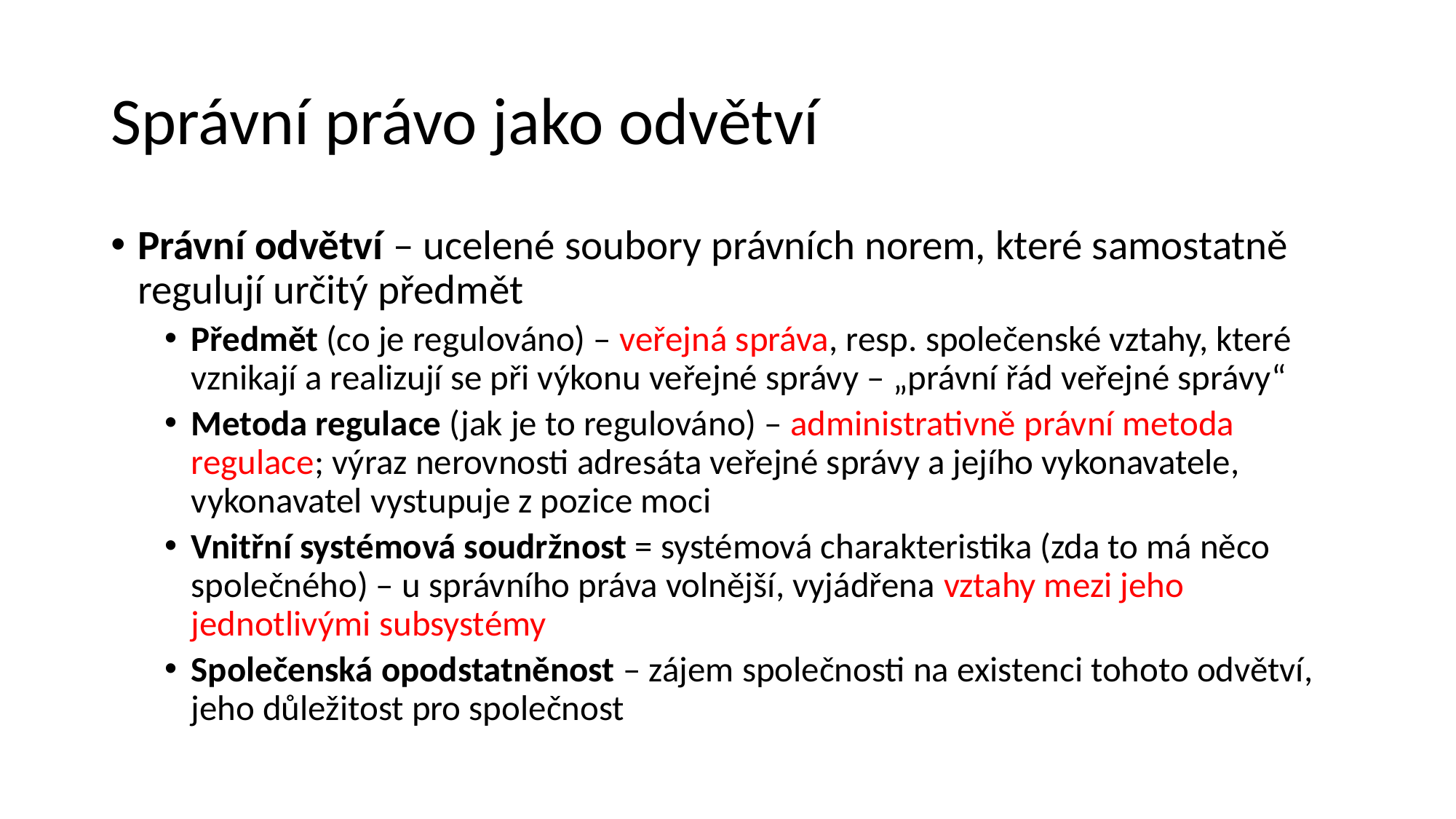

# Správní právo jako odvětví
Právní odvětví – ucelené soubory právních norem, které samostatně regulují určitý předmět
Předmět (co je regulováno) – veřejná správa, resp. společenské vztahy, které vznikají a realizují se při výkonu veřejné správy – „právní řád veřejné správy“
Metoda regulace (jak je to regulováno) – administrativně právní metoda regulace; výraz nerovnosti adresáta veřejné správy a jejího vykonavatele, vykonavatel vystupuje z pozice moci
Vnitřní systémová soudržnost = systémová charakteristika (zda to má něco společného) – u správního práva volnější, vyjádřena vztahy mezi jeho jednotlivými subsystémy
Společenská opodstatněnost – zájem společnosti na existenci tohoto odvětví, jeho důležitost pro společnost